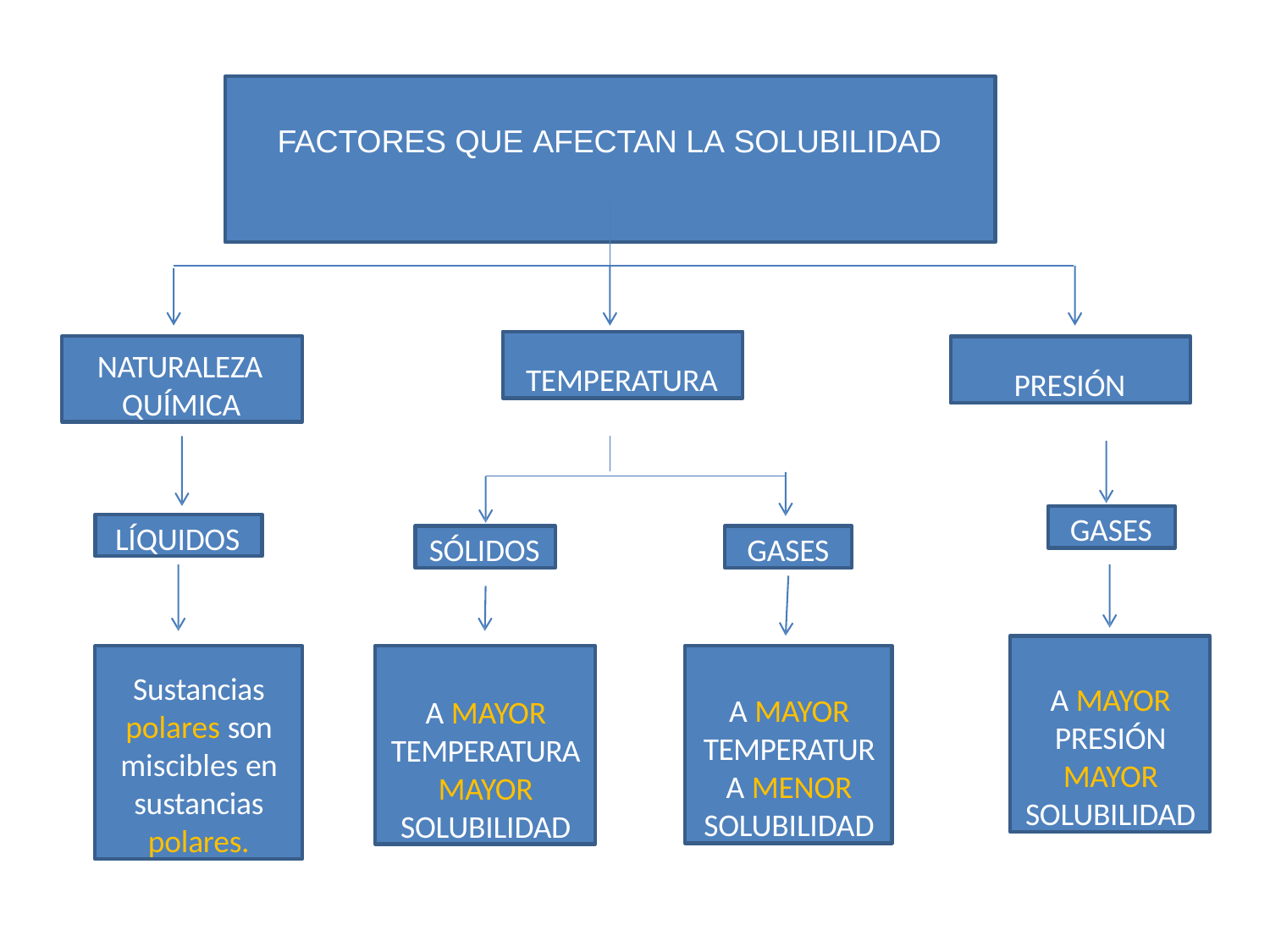

# FACTORES QUE AFECTAN LA SOLUBILIDAD

TEMPERATURA
NATURALEZA QUÍMICA
PRESIÓN

GASES
LÍQUIDOS
SÓLIDOS
GASES

A MAYOR PRESIÓN MAYOR SOLUBILIDAD
Sustancias polares son miscibles en sustancias polares.

A MAYOR TEMPERATURA MAYOR SOLUBILIDAD

A MAYOR TEMPERATUR A MENOR SOLUBILIDAD